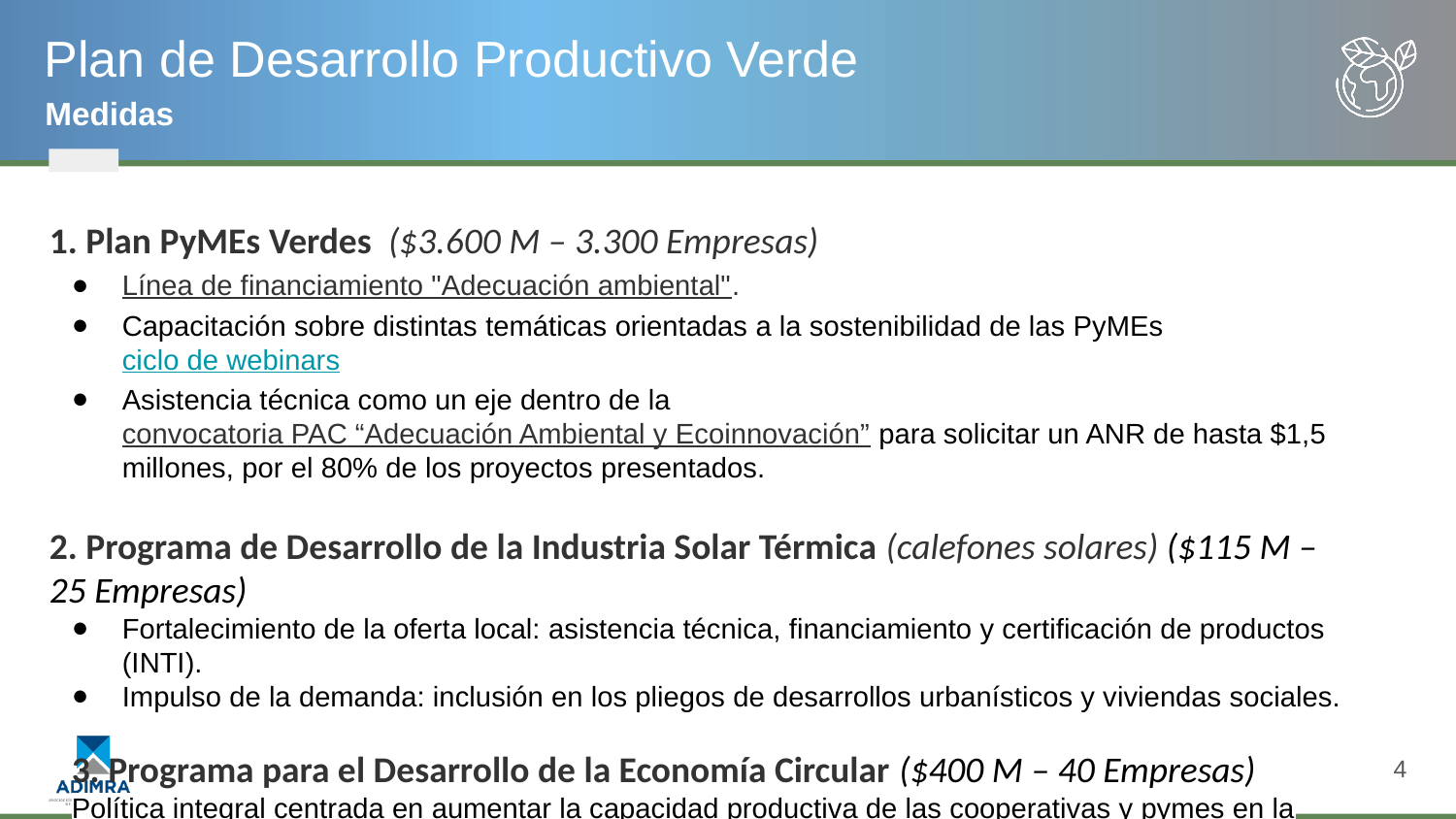

# Plan de Desarrollo Productivo Verde
Medidas
1. Plan PyMEs Verdes  ($3.600 M – 3.300 Empresas)
Línea de financiamiento "Adecuación ambiental".
Capacitación sobre distintas temáticas orientadas a la sostenibilidad de las PyMEs ciclo de webinars
Asistencia técnica como un eje dentro de la convocatoria PAC “Adecuación Ambiental y Ecoinnovación” para solicitar un ANR de hasta $1,5 millones, por el 80% de los proyectos presentados.

2. Programa de Desarrollo de la Industria Solar Térmica (calefones solares) ($115 M – 25 Empresas)
Fortalecimiento de la oferta local: asistencia técnica, financiamiento y certificación de productos (INTI).
Impulso de la demanda: inclusión en los pliegos de desarrollos urbanísticos y viviendas sociales.

3. Programa para el Desarrollo de la Economía Circular ($400 M – 40 Empresas)
Política integral centrada en aumentar la capacidad productiva de las cooperativas y pymes en la valorización de residuos.

4